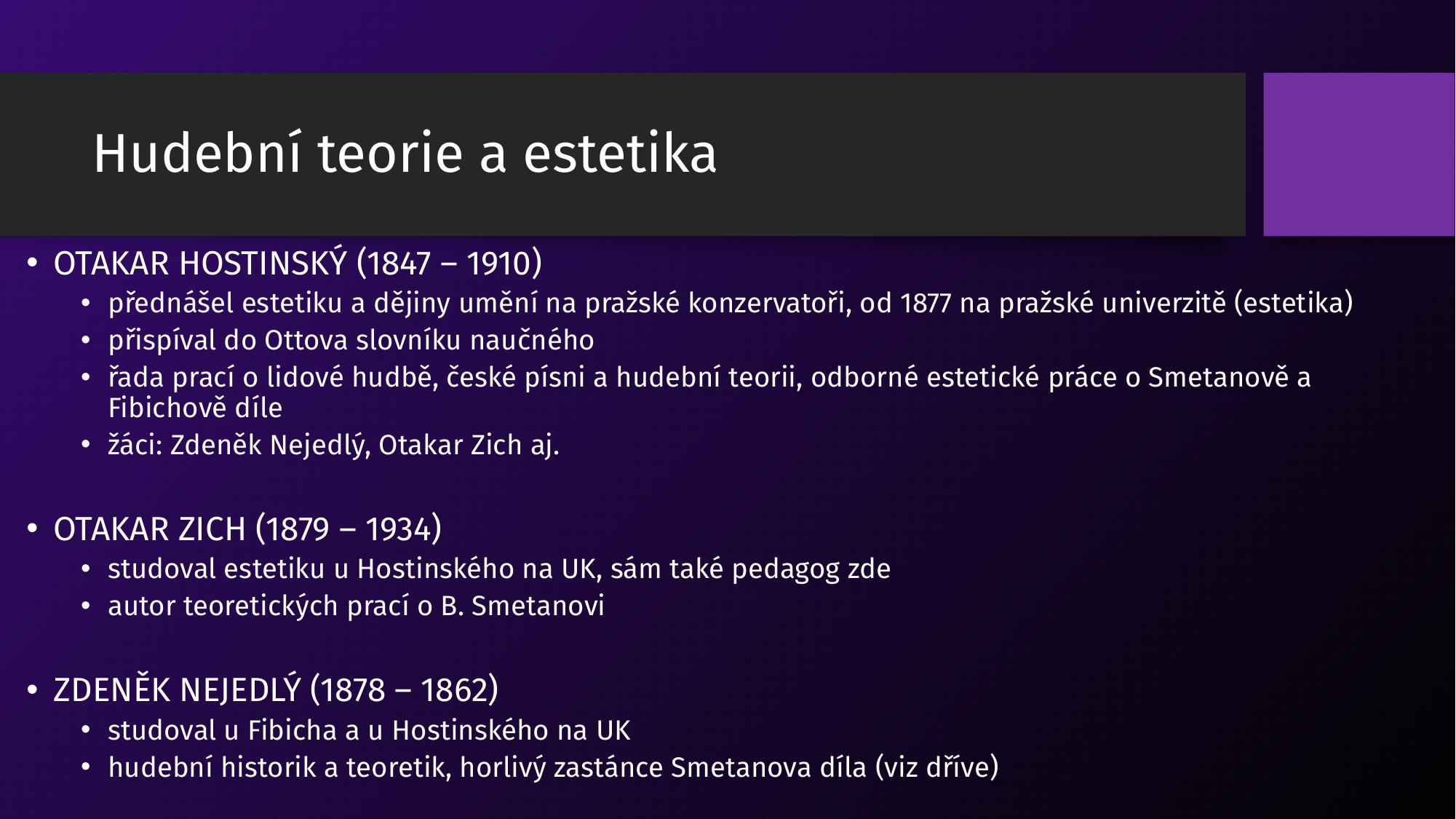

# Hudební teorie a estetika
OTAKAR HOSTINSKÝ (1847 – 1910)
přednášel estetiku a dějiny umění na pražské konzervatoři, od 1877 na pražské univerzitě (estetika)
přispíval do Ottova slovníku naučného
řada prací o lidové hudbě, české písni a hudební teorii, odborné estetické práce o Smetanově a Fibichově díle
žáci: Zdeněk Nejedlý, Otakar Zich aj.

OTAKAR ZICH (1879 – 1934)
studoval estetiku u Hostinského na UK, sám také pedagog zde
autor teoretických prací o B. Smetanovi

ZDENĚK NEJEDLÝ (1878 – 1862)
studoval u Fibicha a u Hostinského na UK
hudební historik a teoretik, horlivý zastánce Smetanova díla (viz dříve)